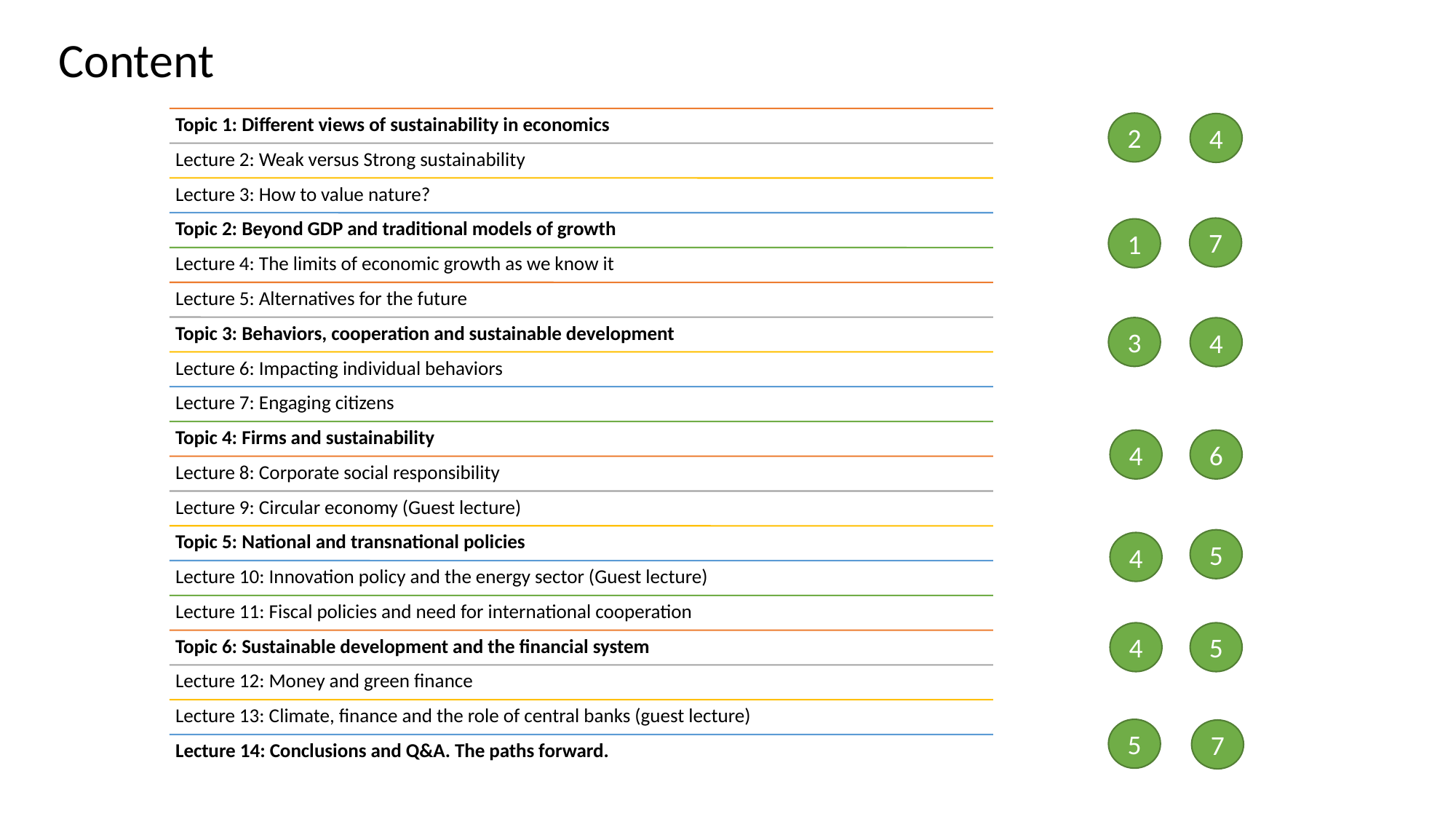

# Content
Topic 1: Different views of sustainability in economics
Lecture 2: Weak versus Strong sustainability
Lecture 3: How to value nature?
Topic 2: Beyond GDP and traditional models of growth
Lecture 4: The limits of economic growth as we know it
Lecture 5: Alternatives for the future
Topic 3: Behaviors, cooperation and sustainable development
Lecture 6: Impacting individual behaviors
Lecture 7: Engaging citizens
Topic 4: Firms and sustainability
Lecture 8: Corporate social responsibility
Lecture 9: Circular economy (Guest lecture)
Topic 5: National and transnational policies
Lecture 10: Innovation policy and the energy sector (Guest lecture)
Lecture 11: Fiscal policies and need for international cooperation
Topic 6: Sustainable development and the financial system
Lecture 12: Money and green finance
Lecture 13: Climate, finance and the role of central banks (guest lecture)
Lecture 14: Conclusions and Q&A. The paths forward.
2
4
7
1
3
4
4
6
5
4
4
5
5
7